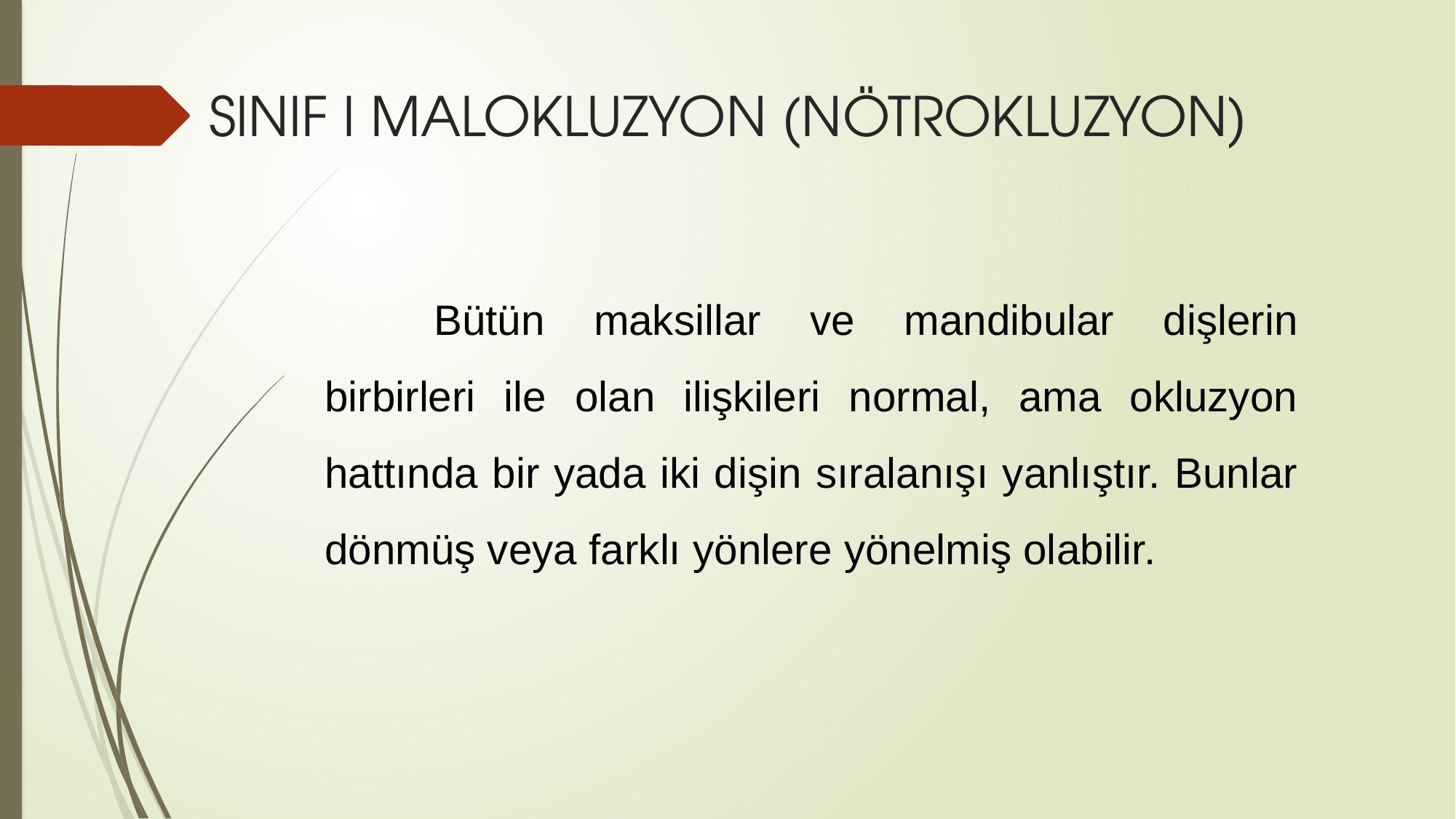

# SINIF I MALOKLUZYON (NÖTROKLUZYON)

	Bütün maksillar ve mandibular dişlerin birbirleri ile olan ilişkileri normal, ama okluzyon hattında bir yada iki dişin sıralanışı yanlıştır. Bunlar dönmüş veya farklı yönlere yönelmiş olabilir.